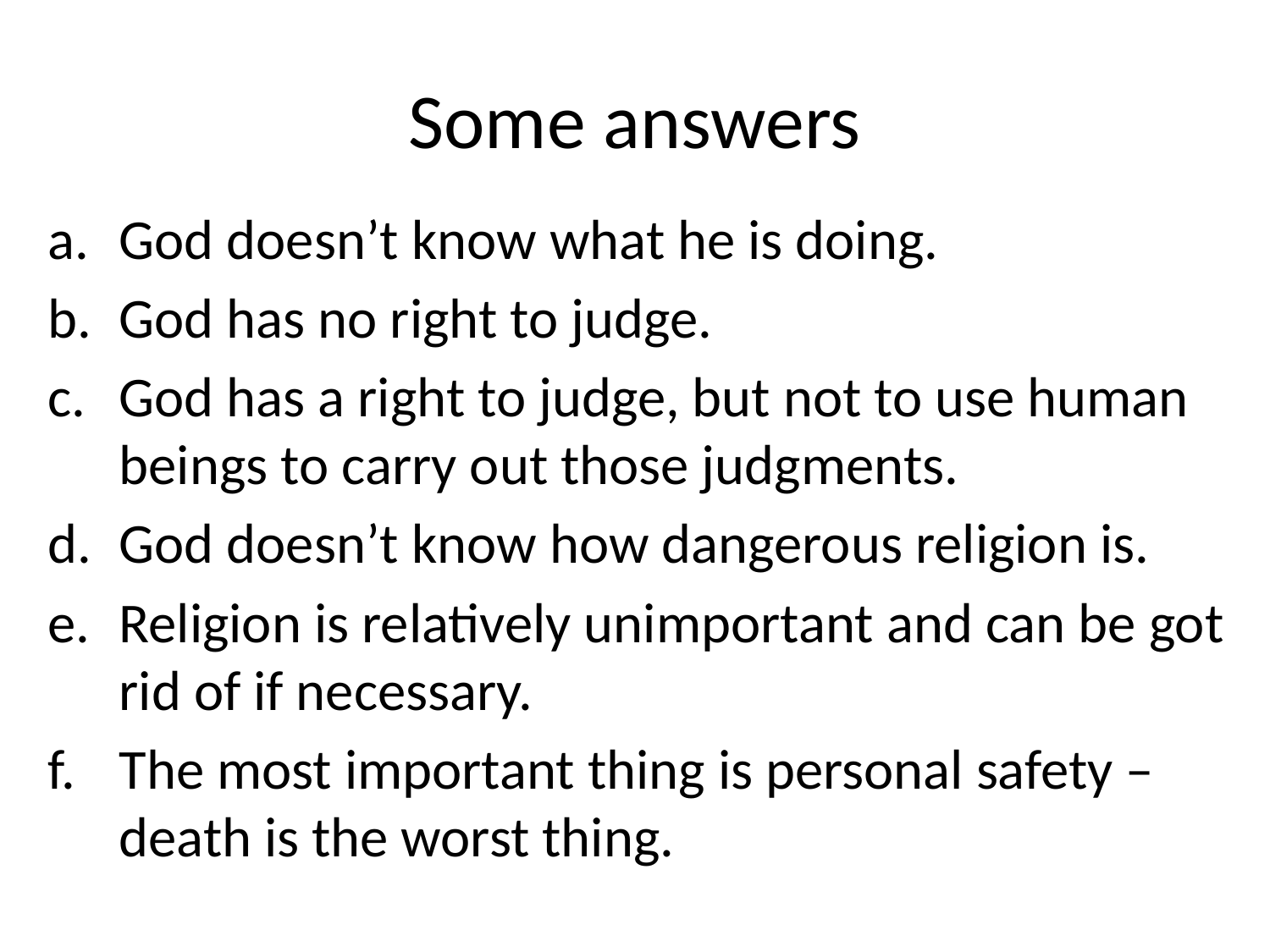

# Some answers
God doesn’t know what he is doing.
God has no right to judge.
God has a right to judge, but not to use human beings to carry out those judgments.
God doesn’t know how dangerous religion is.
Religion is relatively unimportant and can be got rid of if necessary.
The most important thing is personal safety – death is the worst thing.